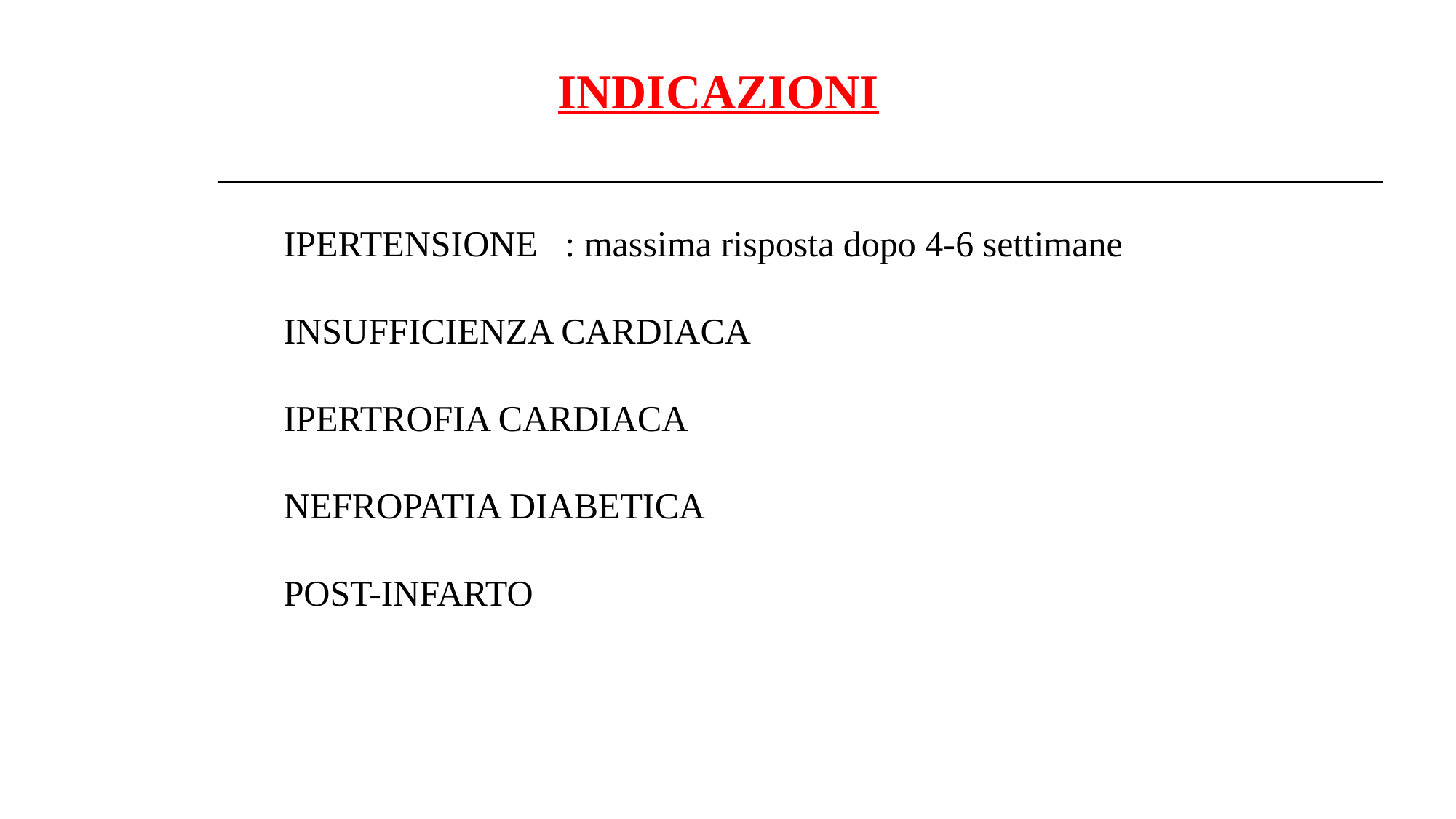

INDICAZIONI

IPERTENSIONE   : massima risposta dopo 4-6 settimane

INSUFFICIENZA CARDIACA

IPERTROFIA CARDIACA

NEFROPATIA DIABETICA

POST-INFARTO